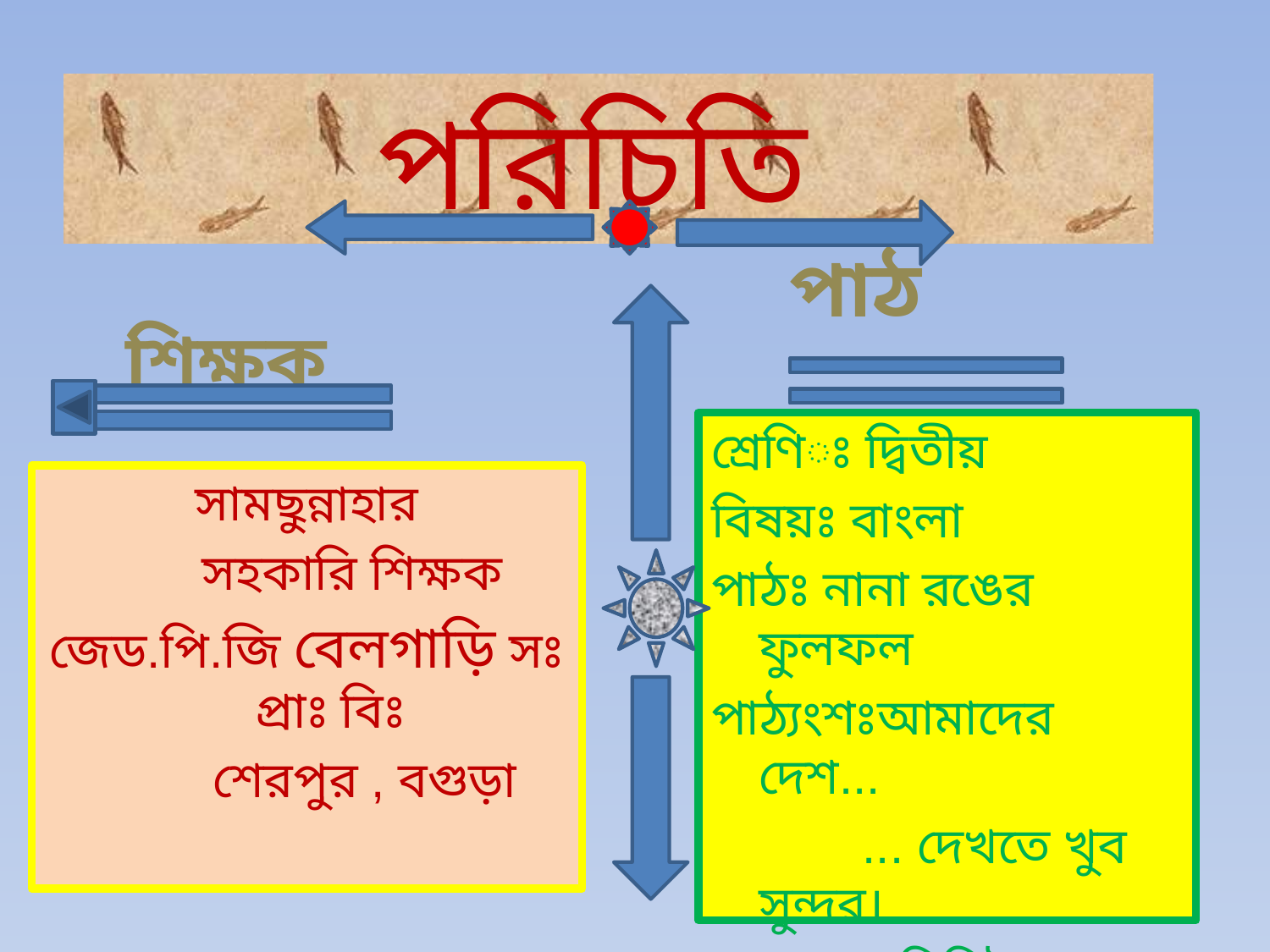

# পরিচিতি

      পাঠ

     শিক্ষক

শ্রেণিঃ দ্বিতীয়
বিষয়ঃ বাংলা
পাঠঃ নানা রঙের ফুলফল
পাঠ্যংশঃআমাদের দেশ...
           ... দেখতে খুব সুন্দর।
সময়ঃ৪০ মিনিট
তারিখঃ১৩/০২/২০২০
সামছুন্নাহার
       সহকারি শিক্ষক
জেড.পি.জি বেলগাড়ি সঃ প্রাঃ বিঃ
         শেরপুর , বগুড়া